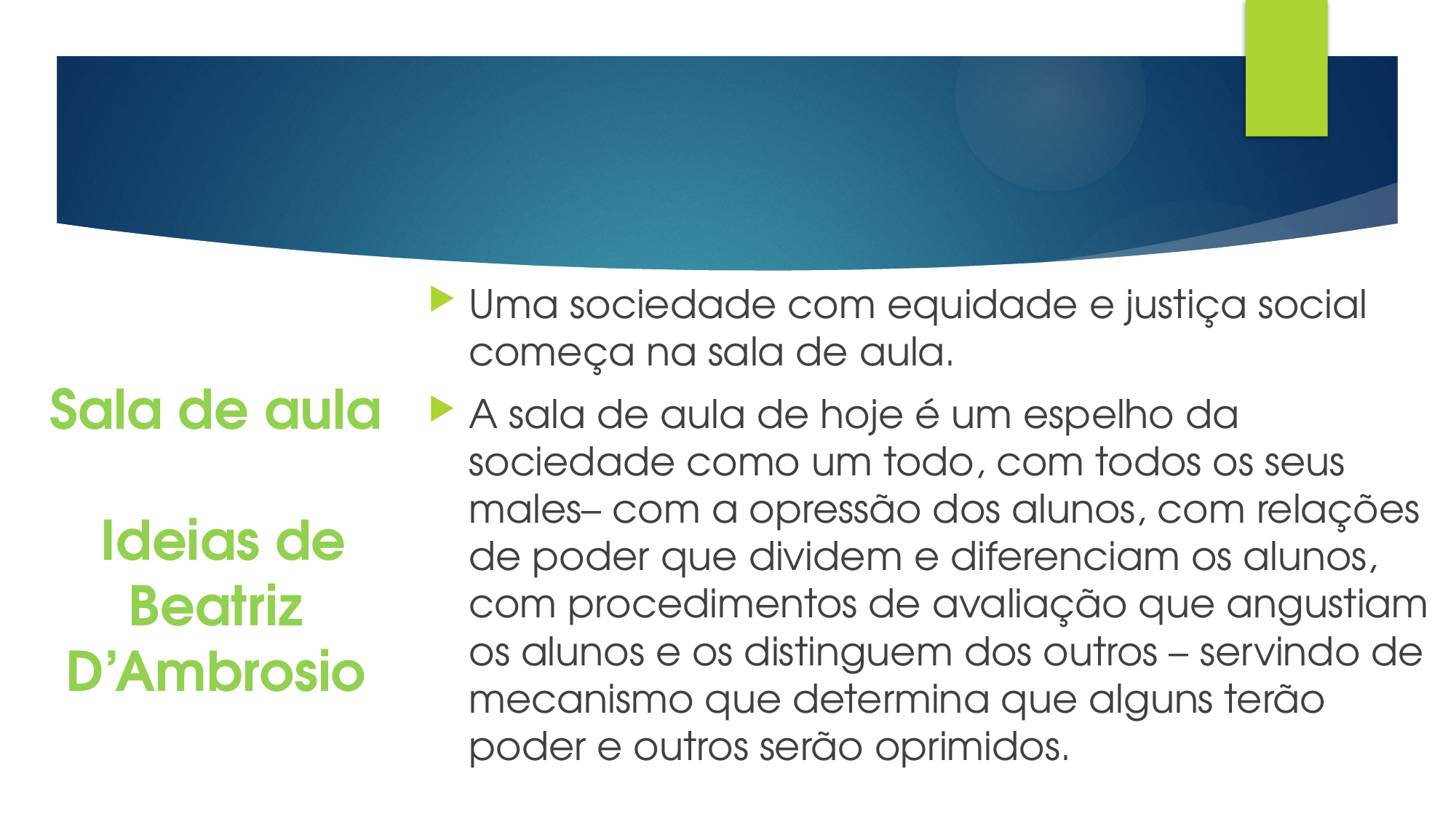

# Sala de aula Ideias de Beatriz D’Ambrosio
Uma sociedade com equidade e justiça social começa na sala de aula.
A sala de aula de hoje é um espelho da sociedade como um todo, com todos os seus males– com a opressão dos alunos, com relações de poder que dividem e diferenciam os alunos, com procedimentos de avaliação que angustiam os alunos e os distinguem dos outros – servindo de mecanismo que determina que alguns terão poder e outros serão oprimidos.